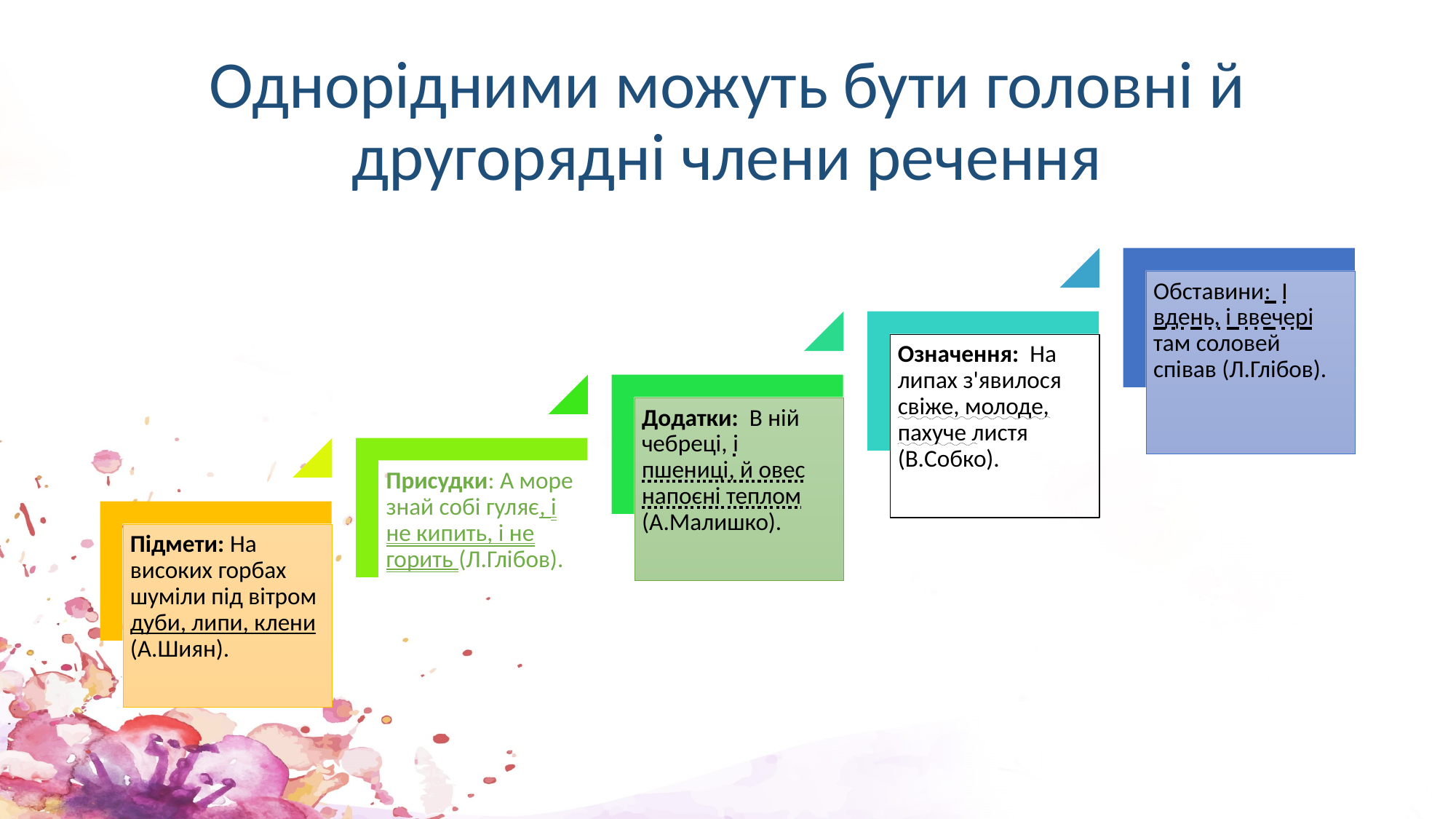

# Однорідними можуть бути головні й другорядні члени речення
Підмети: На високих горбах шуміли під вітром дуби, липи, клени (А.Шиян).
Присудки: А море знай собі гуляє, і не кипить, і не горить (Л.Глібов).
Додатки:  В ній чебреці, і пшениці, й овес напоєні теплом (А.Малишко).
Означення:  На липах з'явилося свіже, молоде, пахуче листя (В.Собко).
Обставини:  І вдень, і ввечері там соловей співав (Л.Глібов).